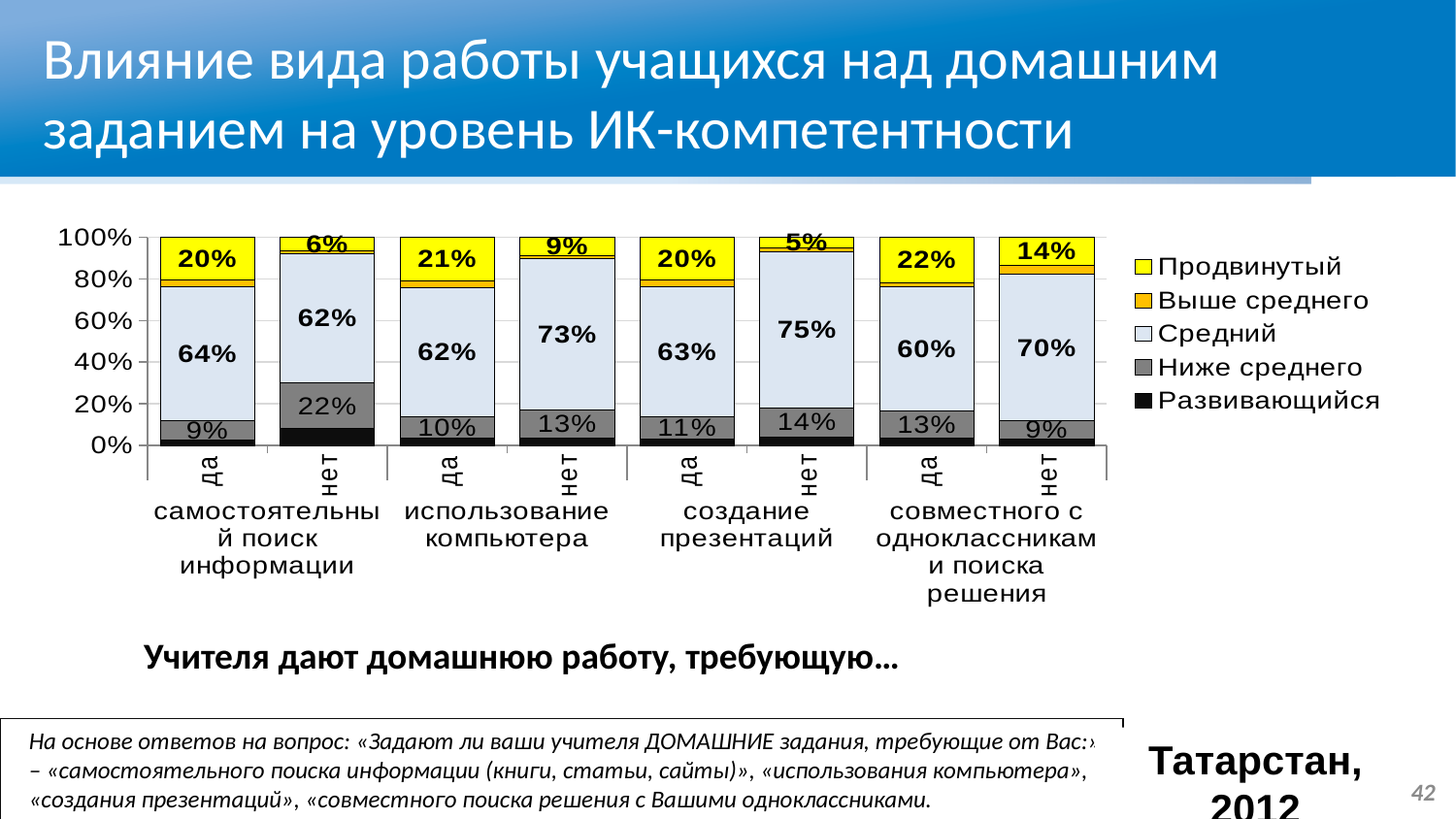

# Влияние вида работы учащихся над домашним заданием на уровень ИК-компетентности

### Chart

| Category | Развивающийся | Ниже среднего | Средний | Выше среднего | Продвинутый |
|---|---|---|---|---|---|
| да | 0.025971179661388392 | 0.09330995561887007 | 0.6449235658320094 | 0.03328584735083001 | 0.20250945153690292 |
| нет | 0.0794102864801476 | 0.219467247445134 | 0.6227173730943206 | 0.015077902496230524 | 0.0633271904841682 |
| да | 0.03280633583484111 | 0.1049150179455996 | 0.6195236259009879 | 0.034704713315338226 | 0.20805030700323346 |
| нет | 0.03608129709979458 | 0.13461977620461255 | 0.7275633706325645 | 0.01541447819136793 | 0.0863210778716602 |
| да | 0.03218709256844844 | 0.10674706649282902 | 0.6250000000000016 | 0.0330019556714472 | 0.20306388526727573 |
| нет | 0.041909814323607415 | 0.13899204244031876 | 0.7511936339522548 | 0.015915119363395243 | 0.0519893899204244 |
| да | 0.03567469928979021 | 0.12906933782174992 | 0.5958372675397181 | 0.022168397717476147 | 0.21725029763126658 |
| нет | 0.0305322438162545 | 0.08679328621908121 | 0.7036219081272082 | 0.04223719081272093 | 0.1368153710247352 |
Учителя дают домашнюю работу, требующую…

На основе ответов на вопрос: «Задают ли ваши учителя ДОМАШНИЕ задания, требующие от Вас:» – «самостоятельного поиска информации (книги, статьи, сайты)», «использования компьютера», «создания презентаций», «совместного поиска решения с Вашими одноклассниками.
Татарстан, 2012
42